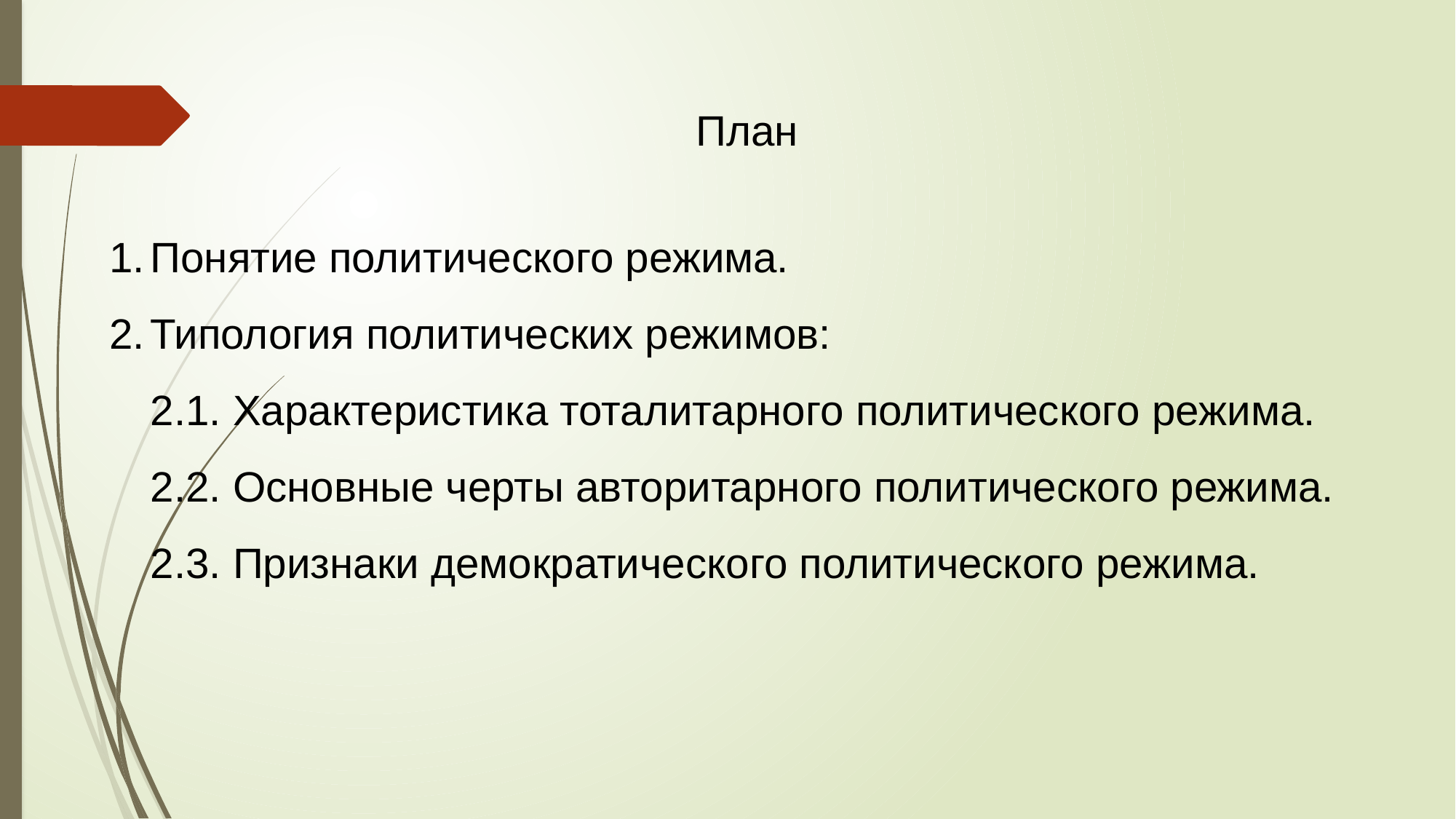

План

Понятие политического режима.
Типология политических режимов:
	2.1. Характеристика тоталитарного политического режима.
	2.2. Основные черты авторитарного политического режима.
	2.3. Признаки демократического политического режима.